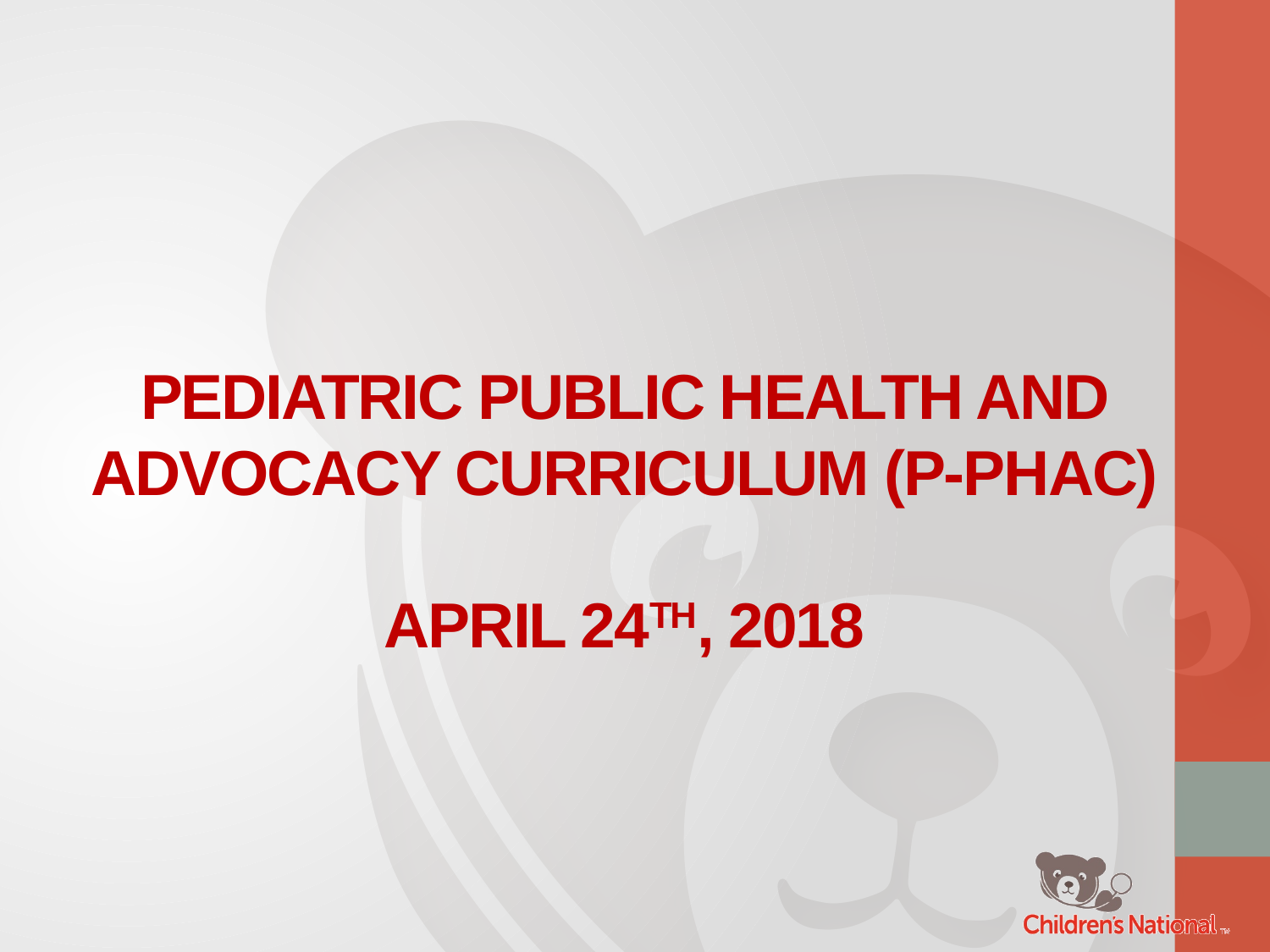

# Pediatric Public Health and Advocacy Curriculum (P-PHAC) APRIL 24th, 2018